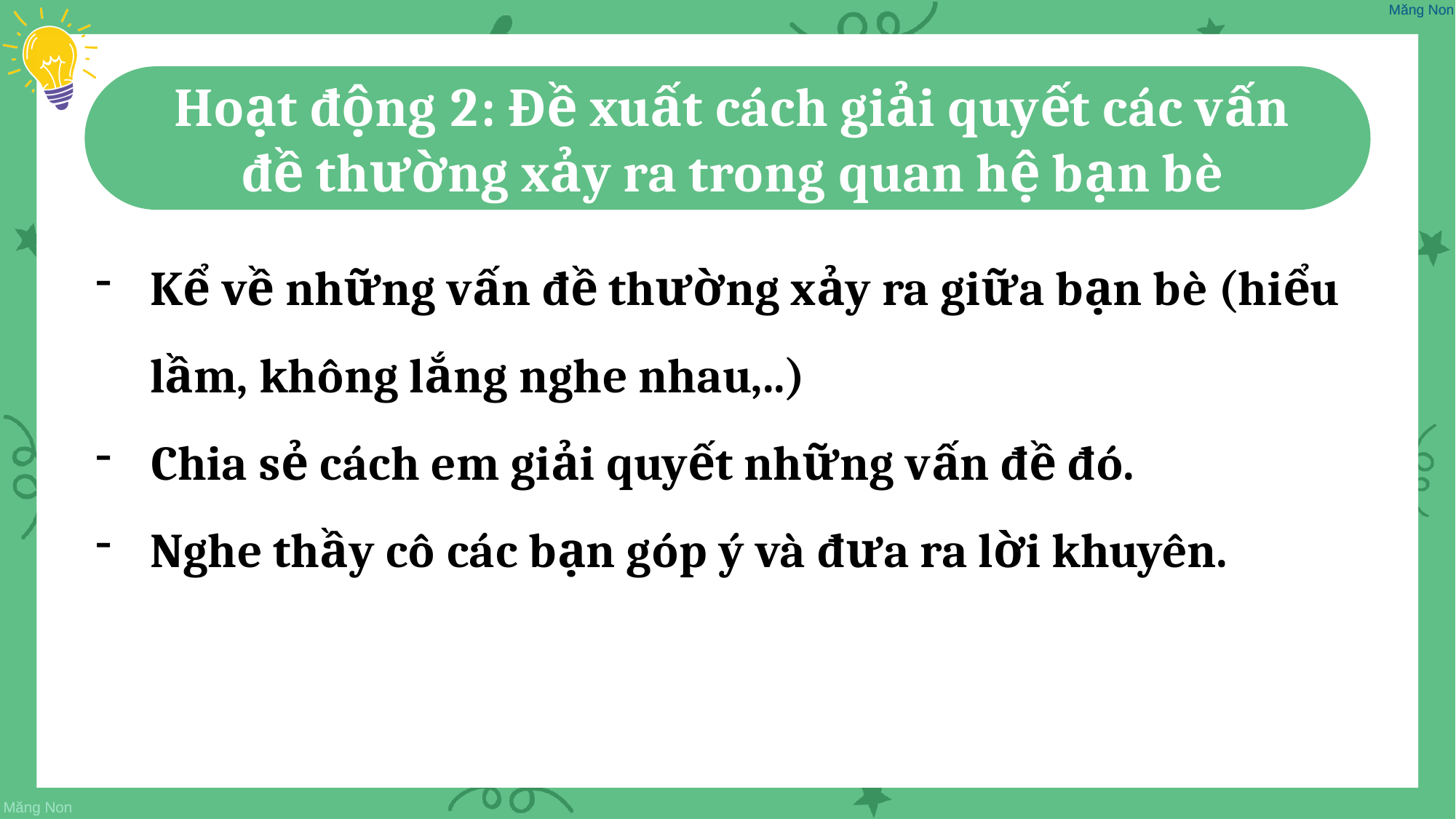

Hoạt động 2: Đề xuất cách giải quyết các vấn đề thường xảy ra trong quan hệ bạn bè
Kể về những vấn đề thường xảy ra giữa bạn bè (hiểu lầm, không lắng nghe nhau,..)
Chia sẻ cách em giải quyết những vấn đề đó.
Nghe thầy cô các bạn góp ý và đưa ra lời khuyên.